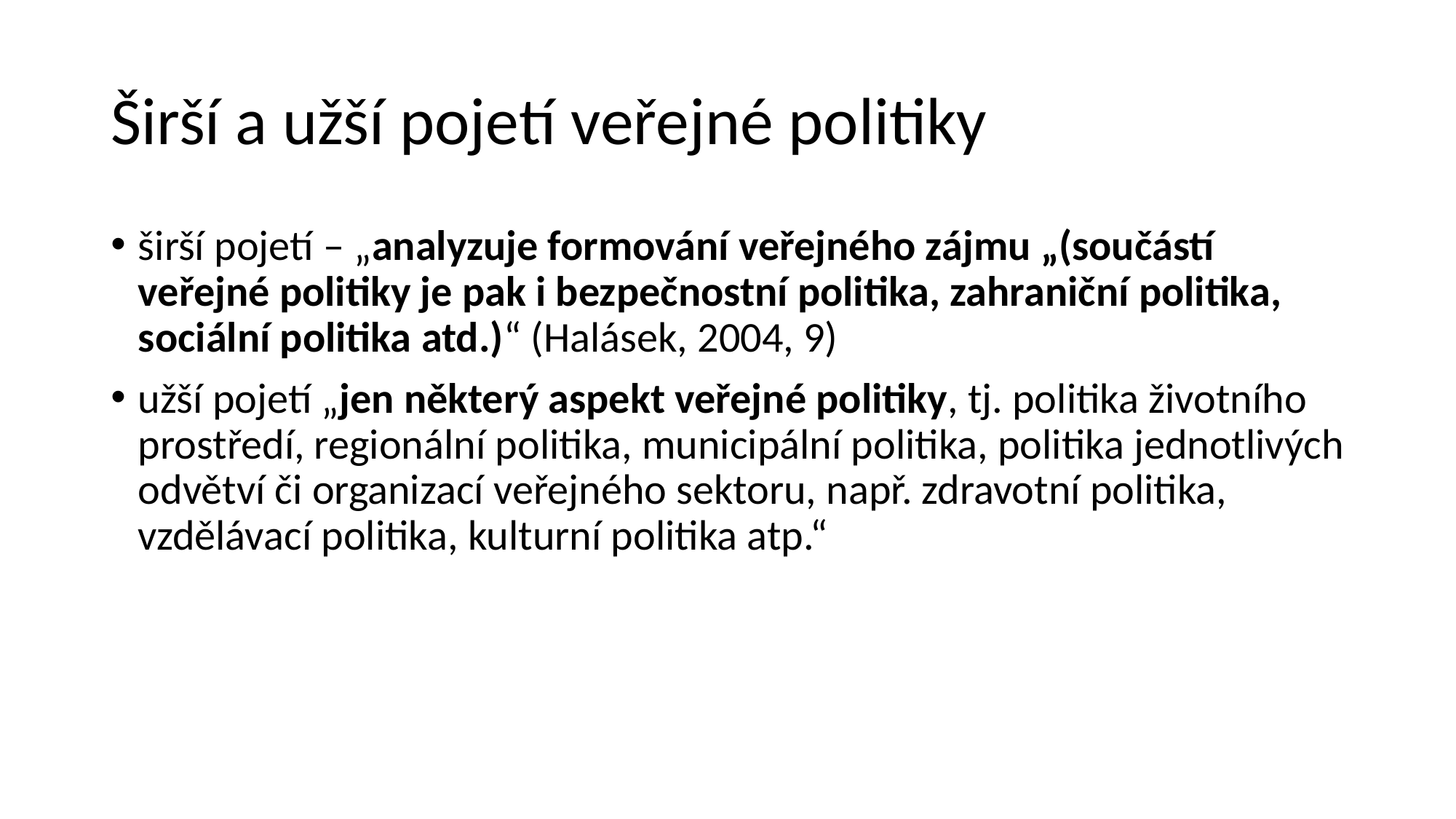

# Širší a užší pojetí veřejné politiky
širší pojetí – „analyzuje formování veřejného zájmu „(součástí veřejné politiky je pak i bezpečnostní politika, zahraniční politika, sociální politika atd.)“ (Halásek, 2004, 9)
užší pojetí „jen některý aspekt veřejné politiky, tj. politika životního prostředí, regionální politika, municipální politika, politika jednotlivých odvětví či organizací veřejného sektoru, např. zdravotní politika, vzdělávací politika, kulturní politika atp.“